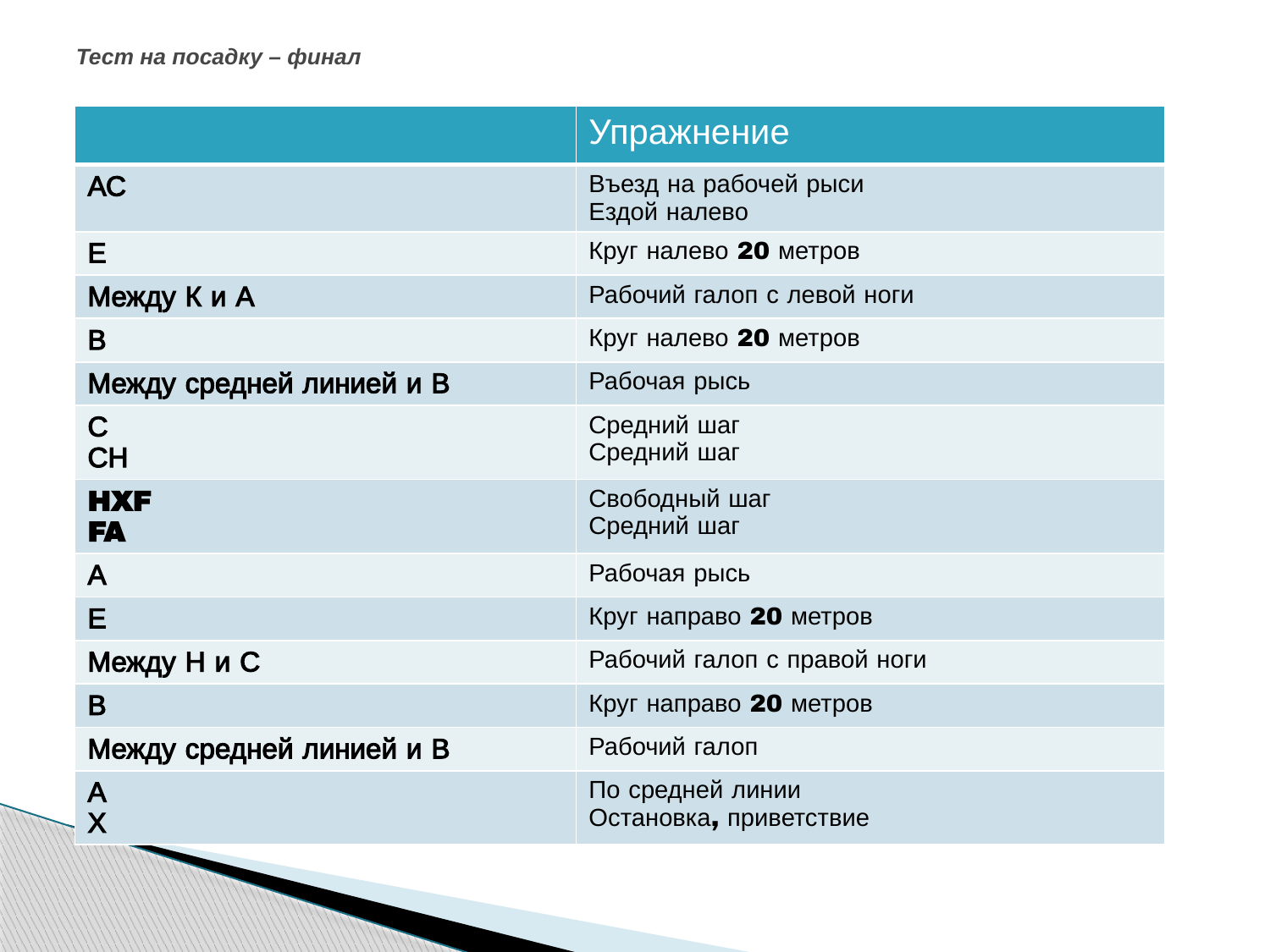

# Тест на посадку – финал
|  | Упражнение |
| --- | --- |
| АС | Въезд на рабочей рыси Ездой налево |
| Е | Круг налево 20 метров |
| Между К и А | Рабочий галоп с левой ноги |
| В | Круг налево 20 метров |
| Между средней линией и В | Рабочая рысь |
| С СН | Средний шаг Средний шаг |
| HXF FA | Свободный шаг Средний шаг |
| А | Рабочая рысь |
| Е | Круг направо 20 метров |
| Между Н и С | Рабочий галоп с правой ноги |
| В | Круг направо 20 метров |
| Между средней линией и В | Рабочий галоп |
| А Х | По средней линии Остановка, приветствие |